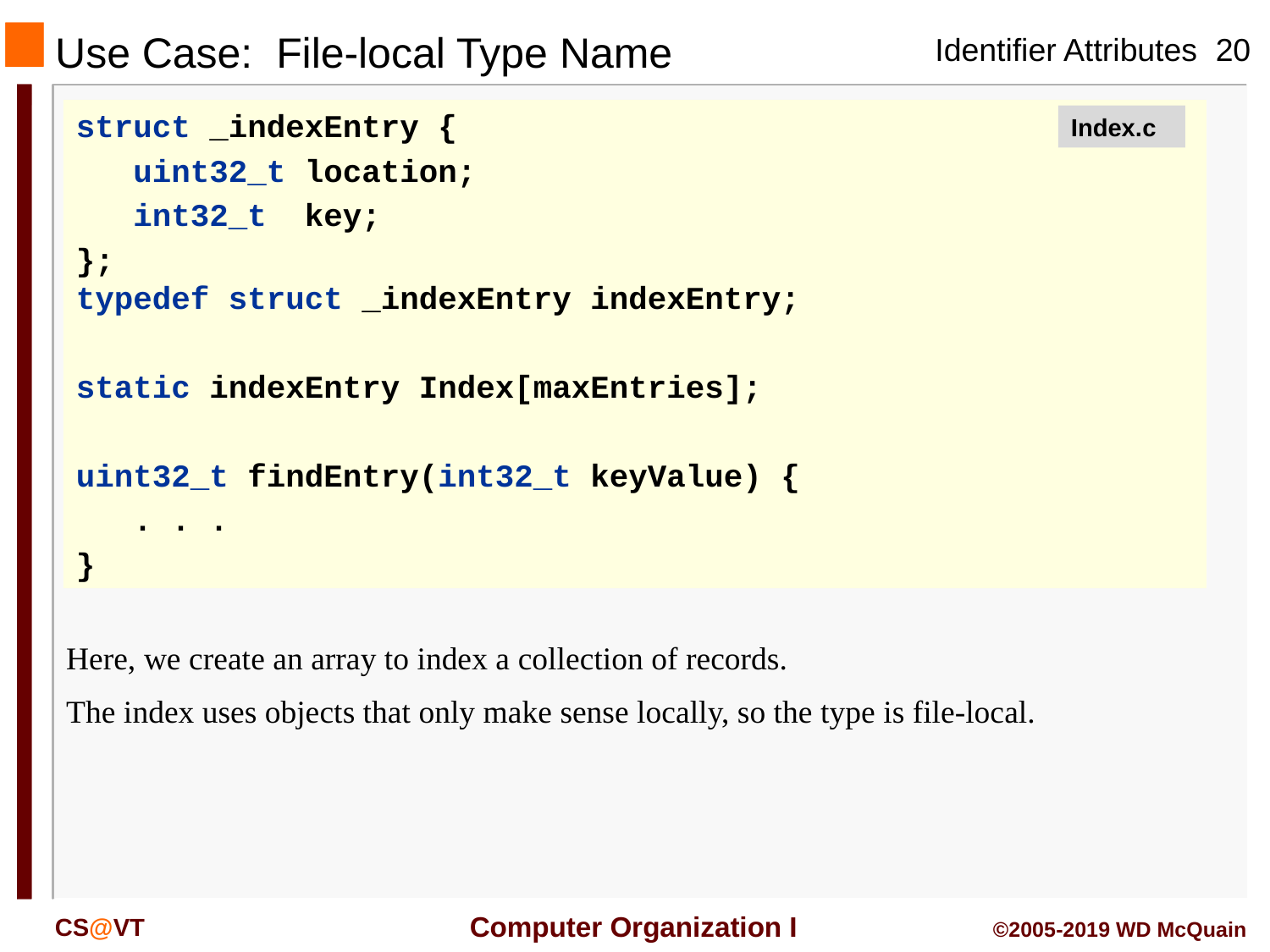

Use Case:  File-local Type Name
struct _indexEntry {
   uint32_t location;
   int32_t  key;
};
typedef struct _indexEntry indexEntry;

static indexEntry Index[maxEntries];

uint32_t findEntry(int32_t keyValue) {
   . . .
}
Index.c
Here, we create an array to index a collection of records.
The index uses objects that only make sense locally, so the type is file-local.